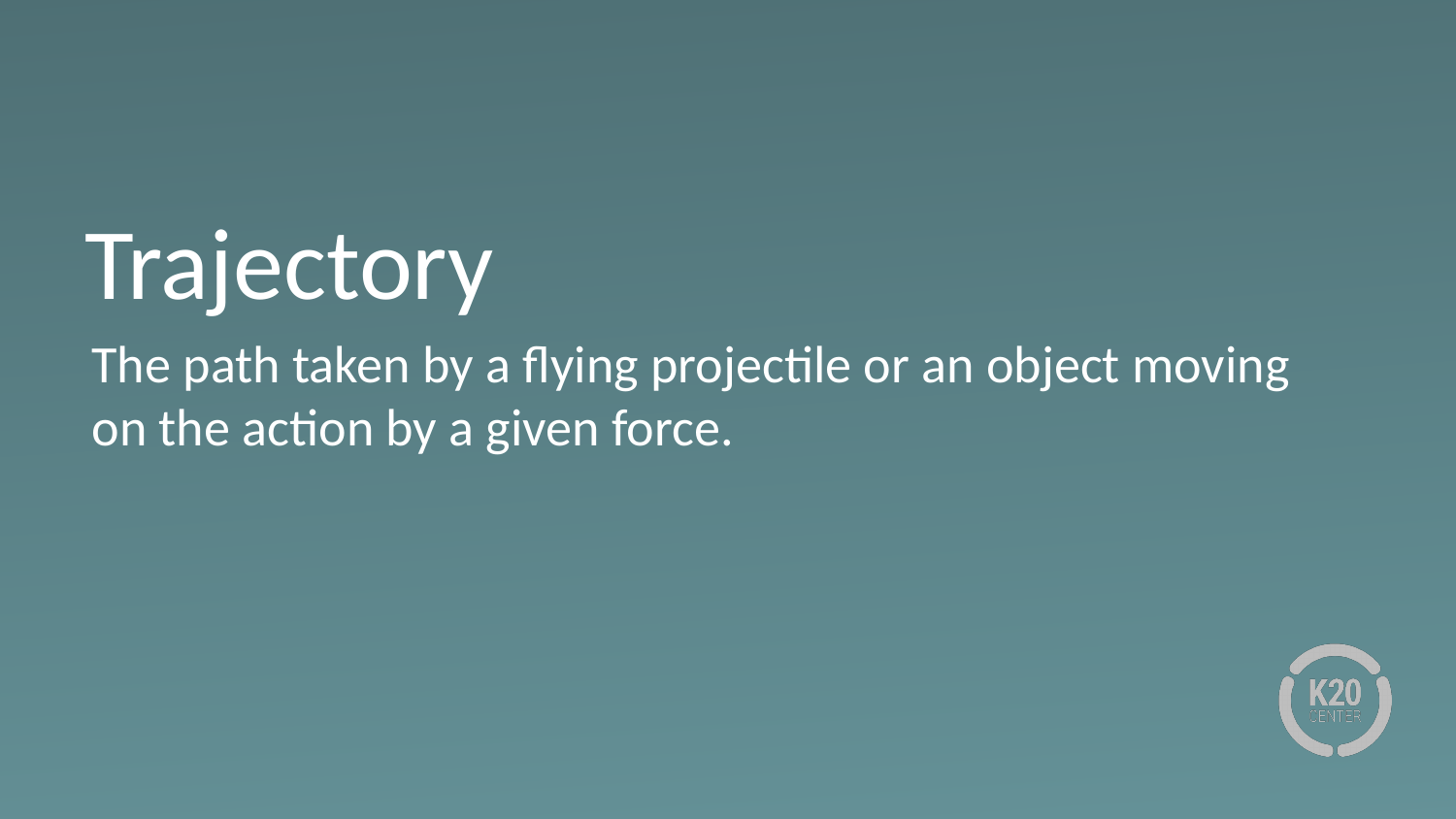

# Trajectory
The path taken by a flying projectile or an object moving on the action by a given force.